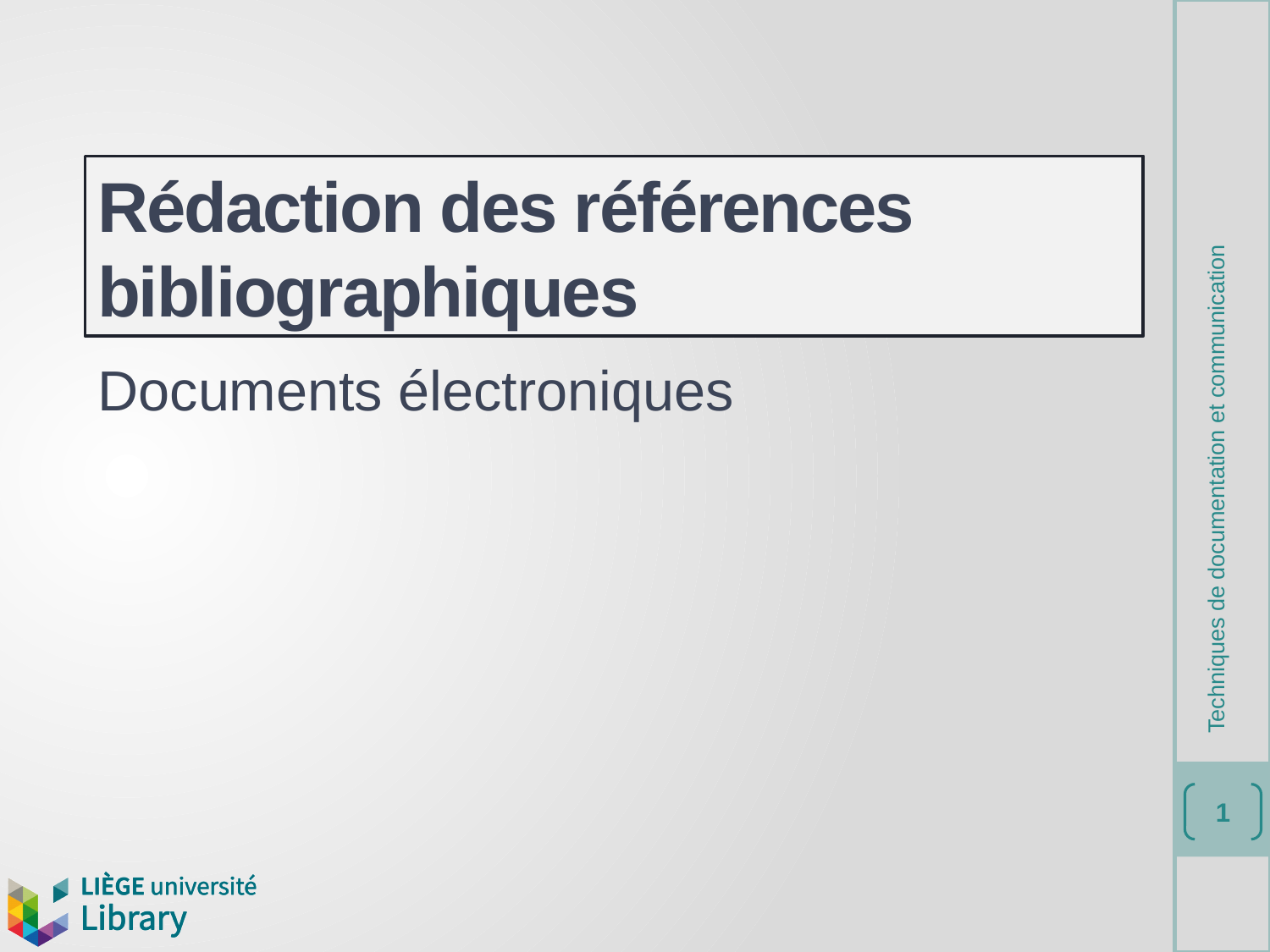

# Rédaction des références bibliographiques
Documents électroniques
Techniques de documentation et communication
1